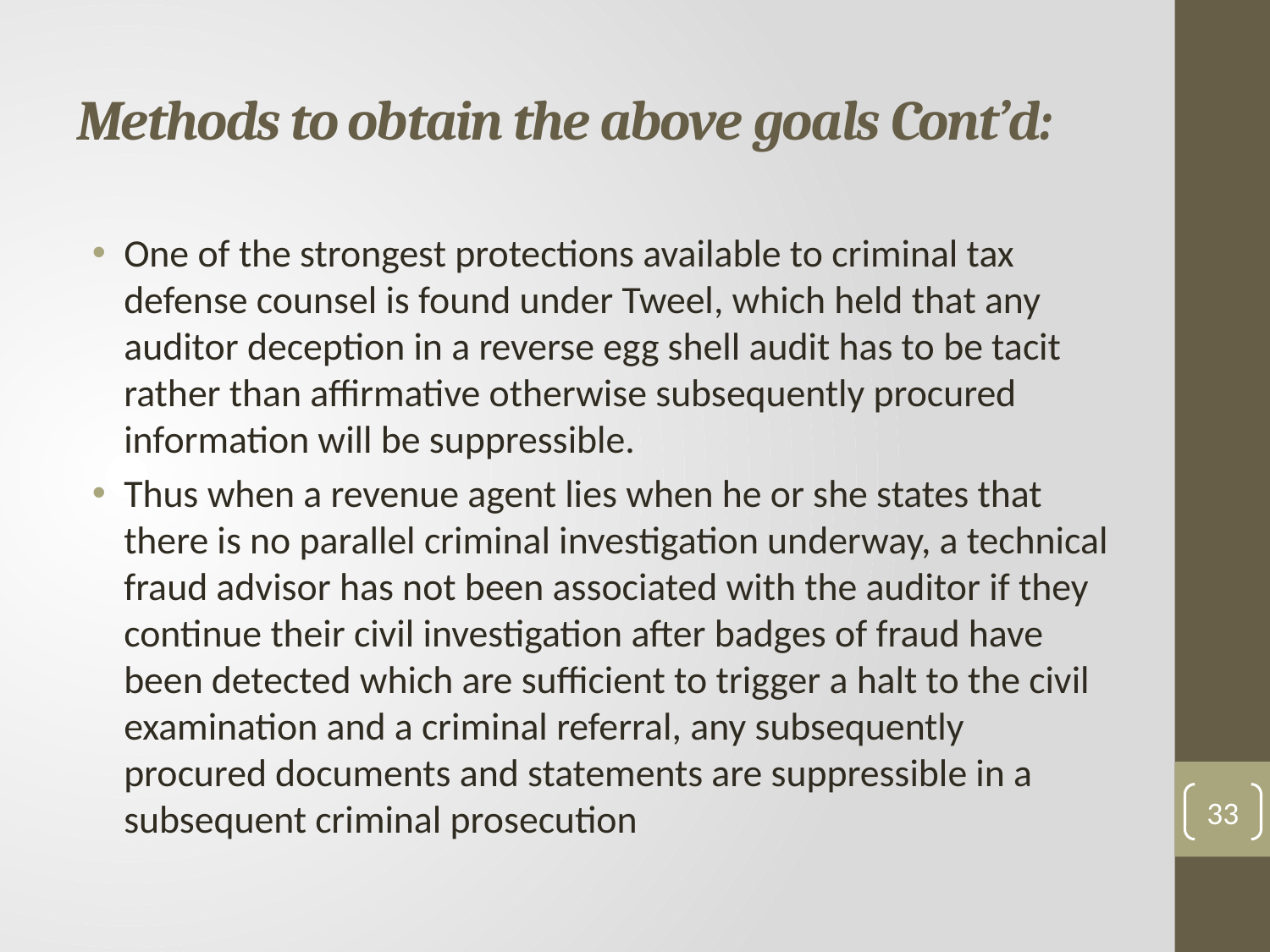

# Methods to obtain the above goals Cont’d:
One of the strongest protections available to criminal tax defense counsel is found under Tweel, which held that any auditor deception in a reverse egg shell audit has to be tacit rather than affirmative otherwise subsequently procured information will be suppressible.
Thus when a revenue agent lies when he or she states that there is no parallel criminal investigation underway, a technical fraud advisor has not been associated with the auditor if they continue their civil investigation after badges of fraud have been detected which are sufficient to trigger a halt to the civil examination and a criminal referral, any subsequently procured documents and statements are suppressible in a subsequent criminal prosecution

33